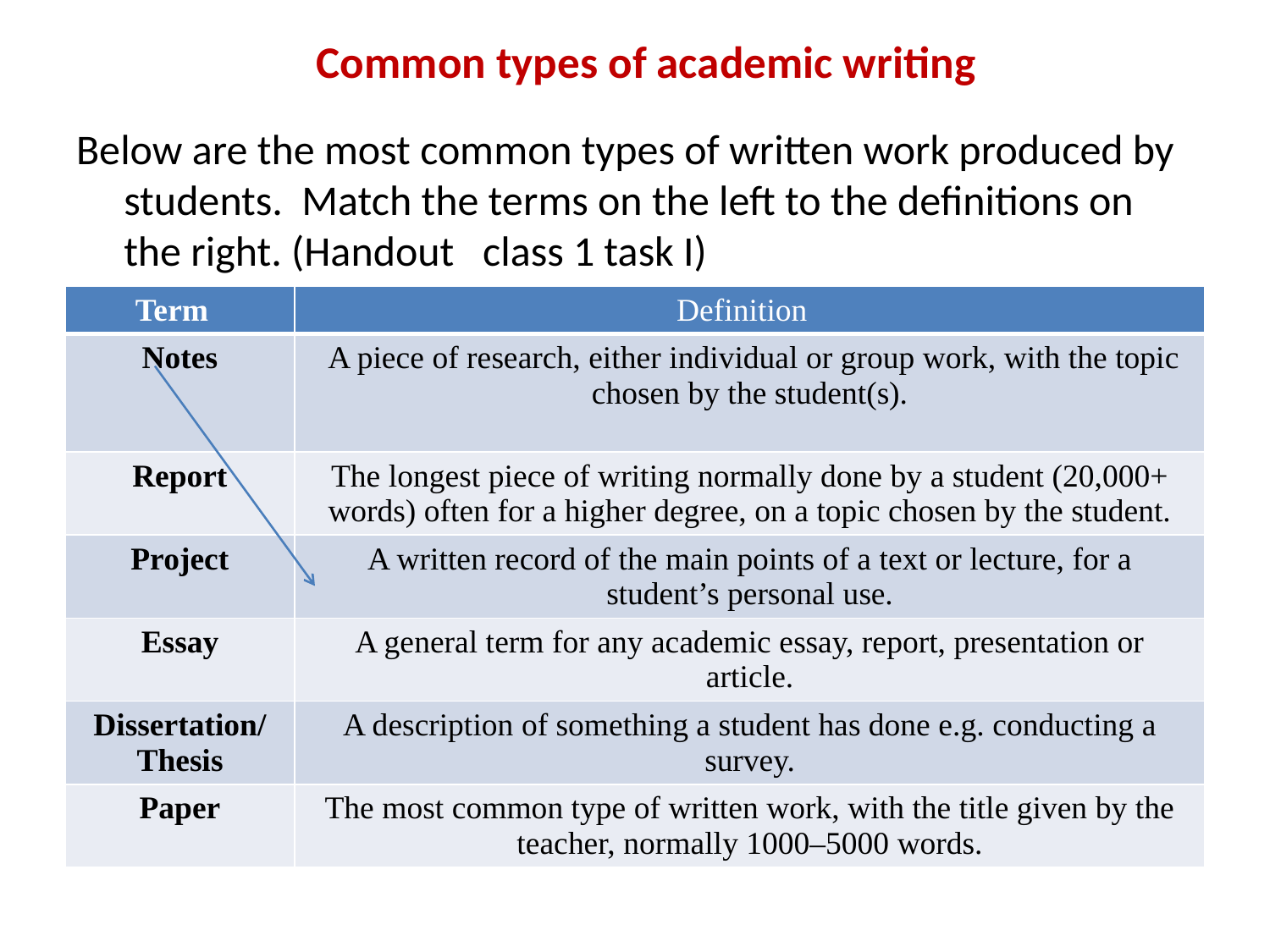

# Common types of academic writing
Below are the most common types of written work produced by students.  Match the terms on the left to the definitions on the right. (Handout   class 1 task I)

| Term | Definition |
| --- | --- |
| Notes | A piece of research, either individual or group work, with the topic chosen by the student(s). |
| Report | The longest piece of writing normally done by a student (20,000+ words) often for a higher degree, on a topic chosen by the student. |
| Project | A written record of the main points of a text or lecture, for a student’s personal use. |
| Essay | A general term for any academic essay, report, presentation or article. |
| Dissertation/ Thesis | A description of something a student has done e.g. conducting a survey. |
| Paper | The most common type of written work, with the title given by the teacher, normally 1000–5000 words. |